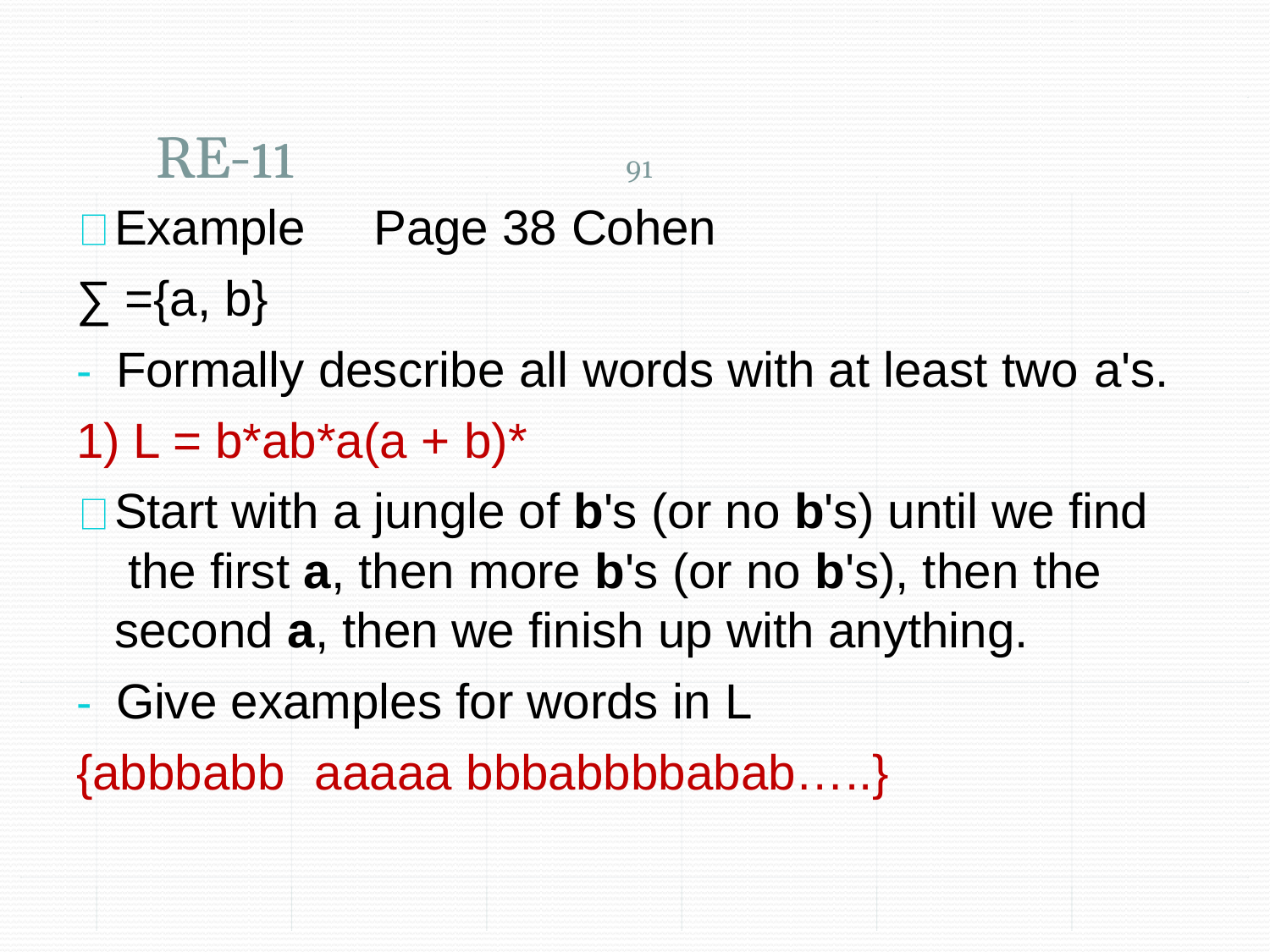

# RE-11
91
Example	Page 38 Cohen
∑ ={a, b}
-	Formally describe all words with at least two a's.
1) L = b*ab*a(a + b)*
Start with a jungle of b's (or no b's) until we find  the first a, then more b's (or no b's), then the  second a, then we finish up with anything.
-	Give examples for words in L
{abbbabb	aaaaa bbbabbbbabab…..}